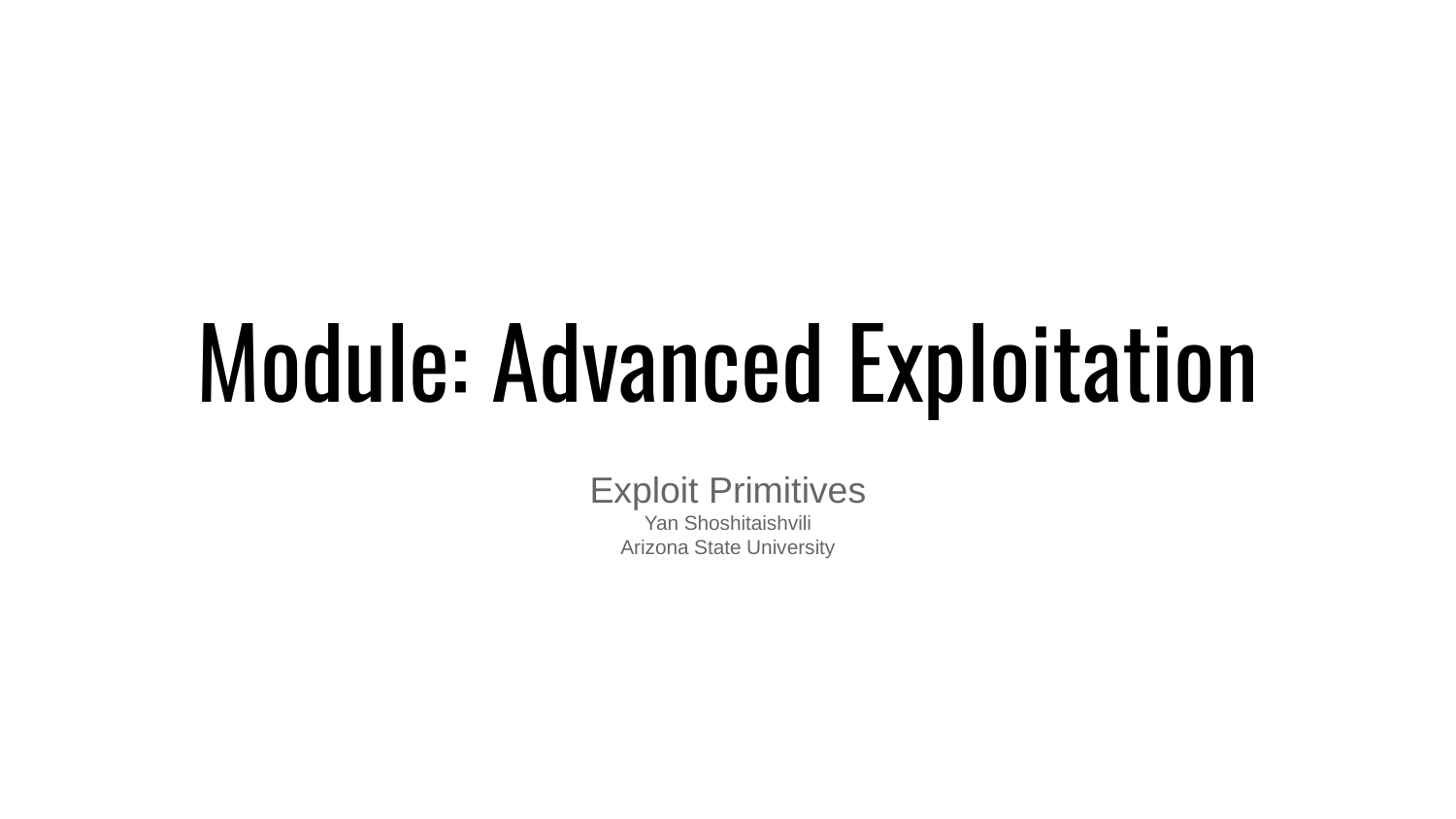

# Module: Advanced Exploitation
Exploit Primitives
Yan Shoshitaishvili
Arizona State University